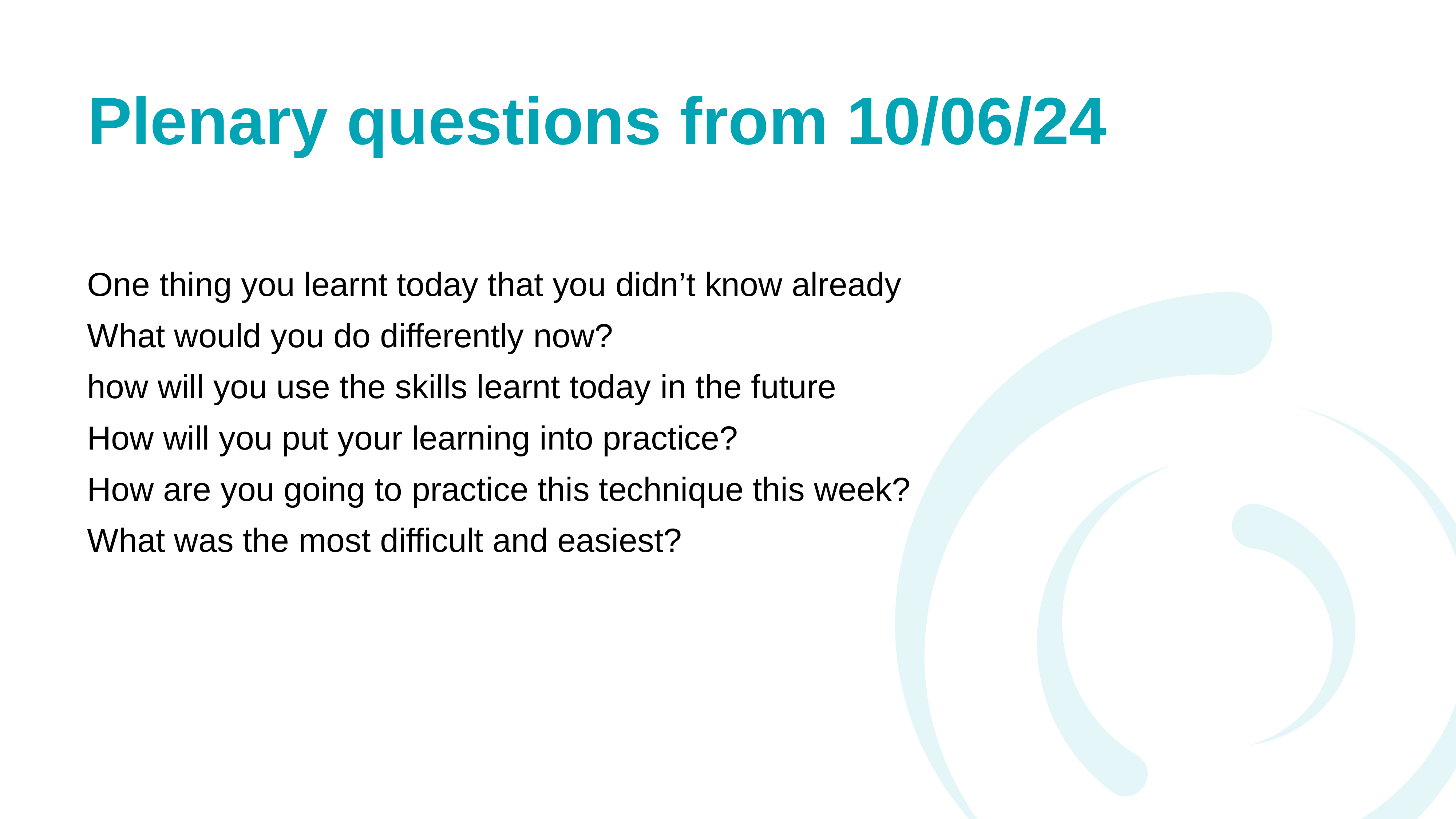

# Plenary questions from 10/06/24
One thing you learnt today that you didn’t know already
What would you do differently now?
how will you use the skills learnt today in the future
How will you put your learning into practice?
How are you going to practice this technique this week?
What was the most difficult and easiest?